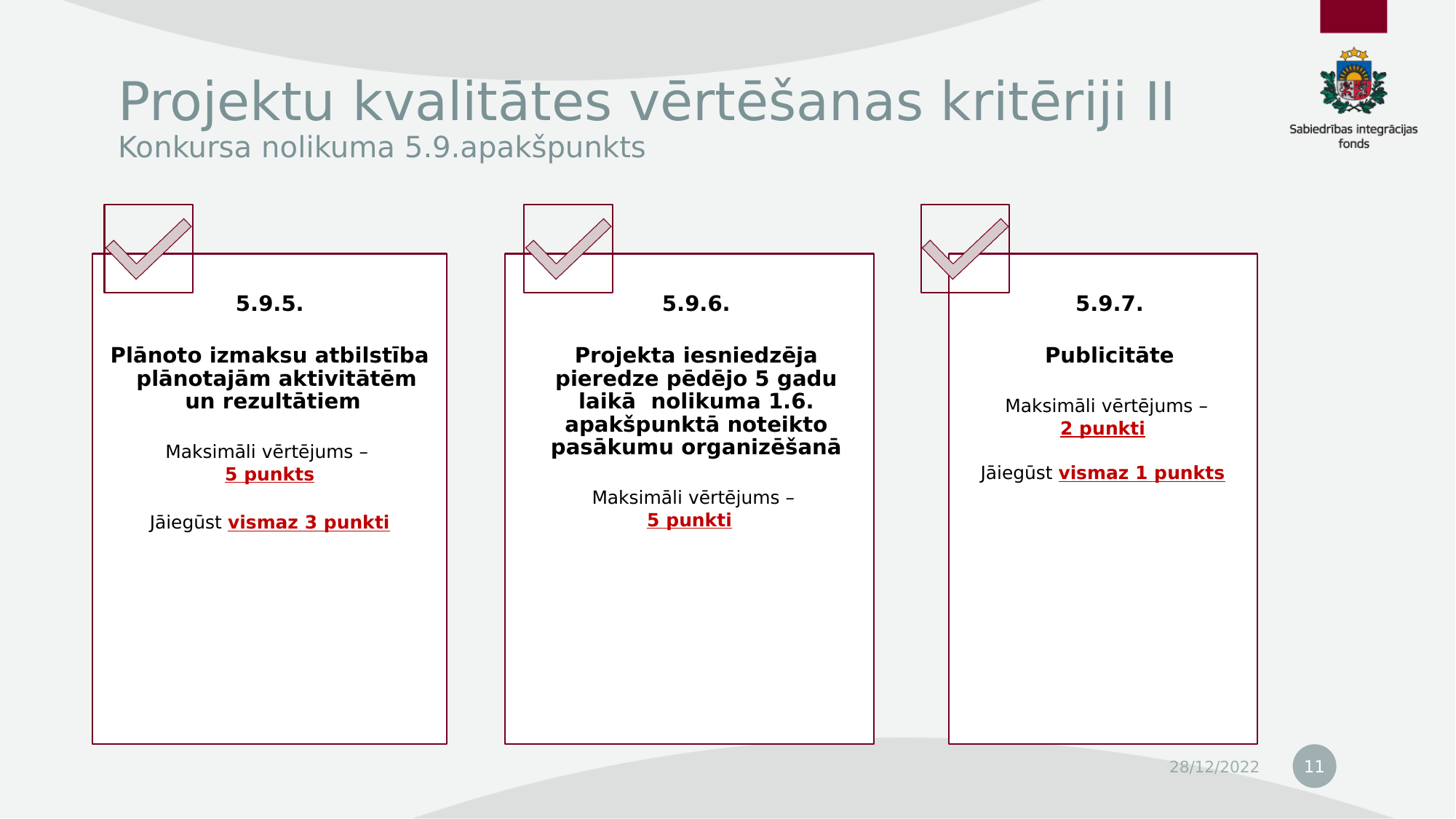

# Projektu kvalitātes vērtēšanas kritēriji II Konkursa nolikuma 5.9.apakšpunkts

5.9.5.

Plānoto izmaksu atbilstība plānotajām aktivitātēm un rezultātiem

Maksimāli vērtējums –
5 punkts

Jāiegūst vismaz 3 punkti

5.9.6.

Projekta iesniedzēja pieredze pēdējo 5 gadu laikā  nolikuma 1.6. apakšpunktā noteikto pasākumu organizēšanā

Maksimāli vērtējums –
5 punkti

5.9.7.

Publicitāte

Maksimāli vērtējums –
2 punkti

Jāiegūst vismaz 1 punkts

11
28/12/2022